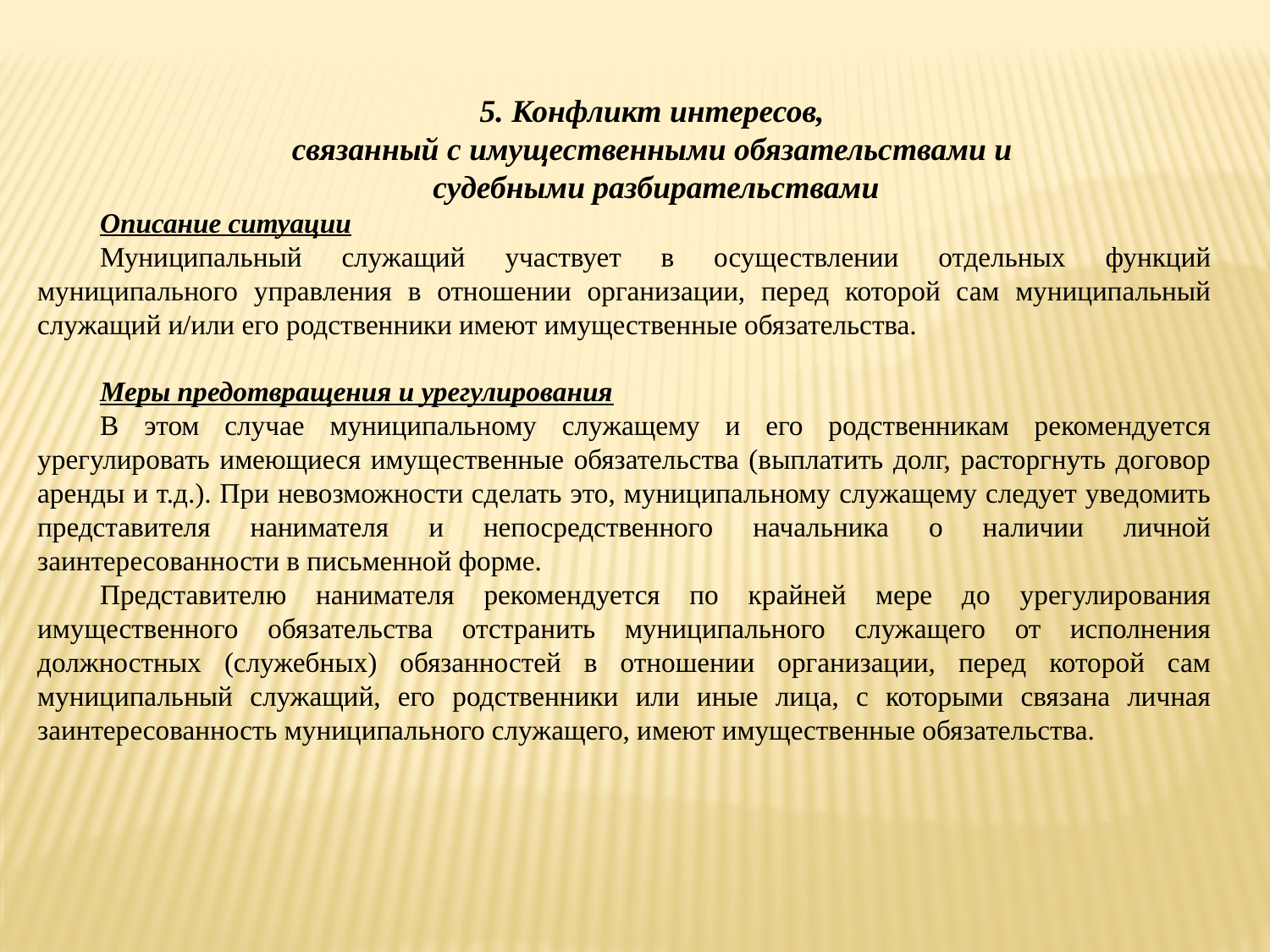

5. Конфликт интересов,
связанный с имущественными обязательствами и
судебными разбирательствами
Описание ситуации
Муниципальный служащий участвует в осуществлении отдельных функций муниципального управления в отношении организации, перед которой сам муниципальный служащий и/или его родственники имеют имущественные обязательства.

Меры предотвращения и урегулирования
В этом случае муниципальному служащему и его родственникам рекомендуется урегулировать имеющиеся имущественные обязательства (выплатить долг, расторгнуть договор аренды и т.д.). При невозможности сделать это, муниципальному служащему следует уведомить представителя нанимателя и непосредственного начальника о наличии личной заинтересованности в письменной форме.
Представителю нанимателя рекомендуется по крайней мере до урегулирования имущественного обязательства отстранить муниципального служащего от исполнения должностных (служебных) обязанностей в отношении организации, перед которой сам муниципальный служащий, его родственники или иные лица, с которыми связана личная заинтересованность муниципального служащего, имеют имущественные обязательства.